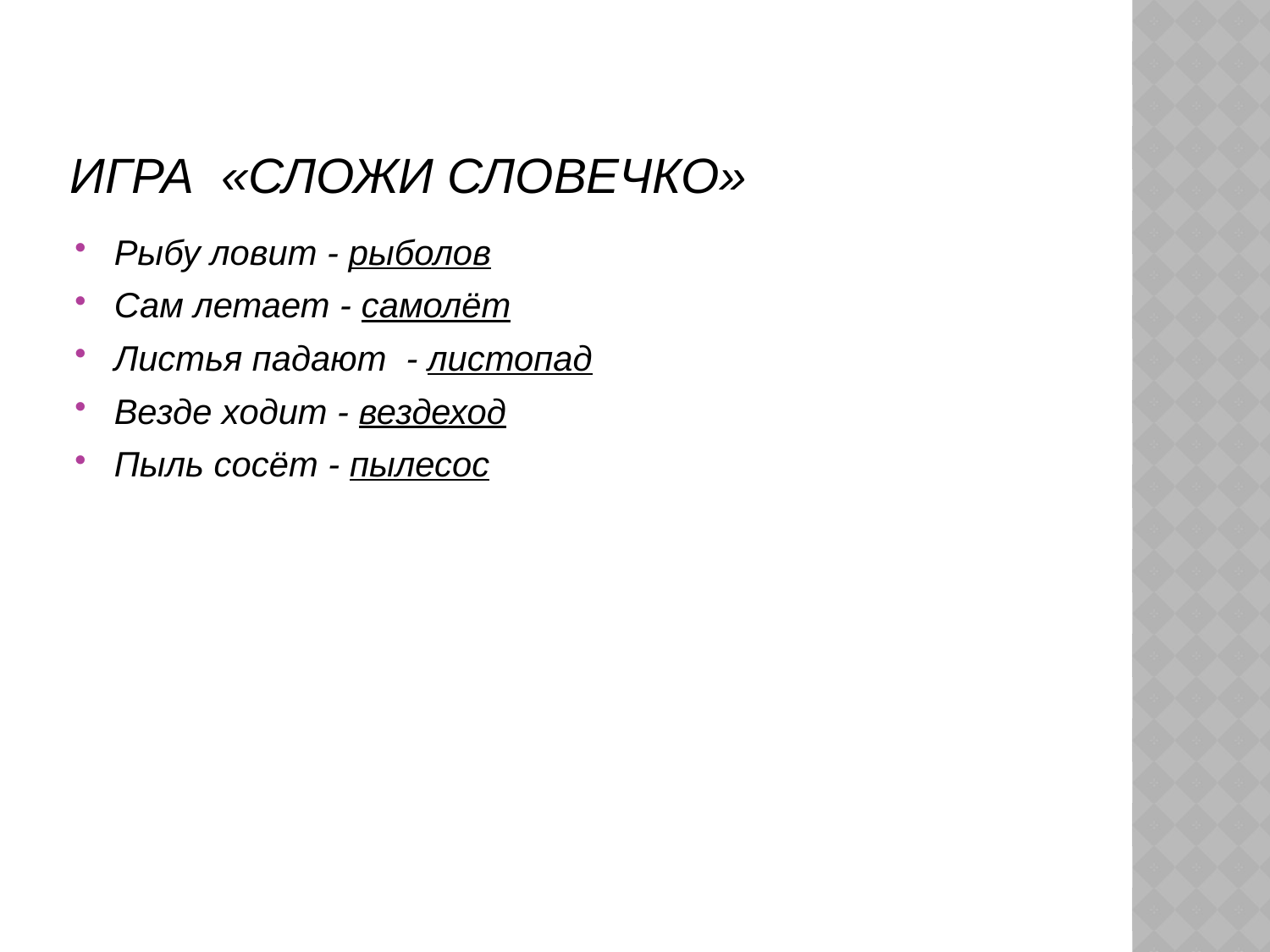

# Игра  «Сложи словечко»
Рыбу ловит - рыболов
Сам летает - самолёт
Листья падают  - листопад
Везде ходит - вездеход
Пыль сосёт - пылесос